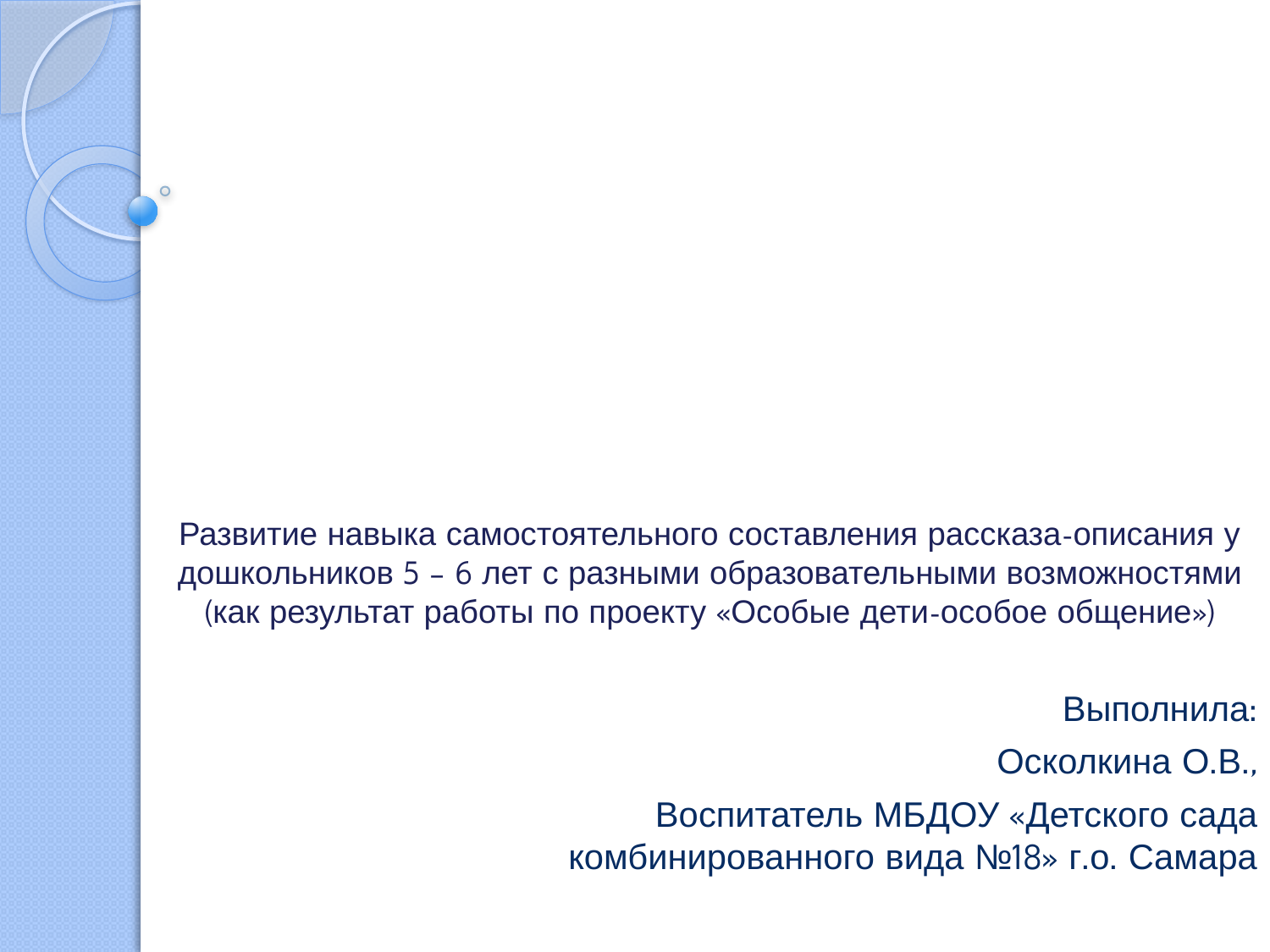

# Развитие навыка самостоятельного составления рассказа-описания у дошкольников 5 – 6 лет с разными образовательными возможностями (как результат работы по проекту «Особые дети-особое общение»)
Выполнила:
Осколкина О.В.,
Воспитатель МБДОУ «Детского сада комбинированного вида №18» г.о. Самара